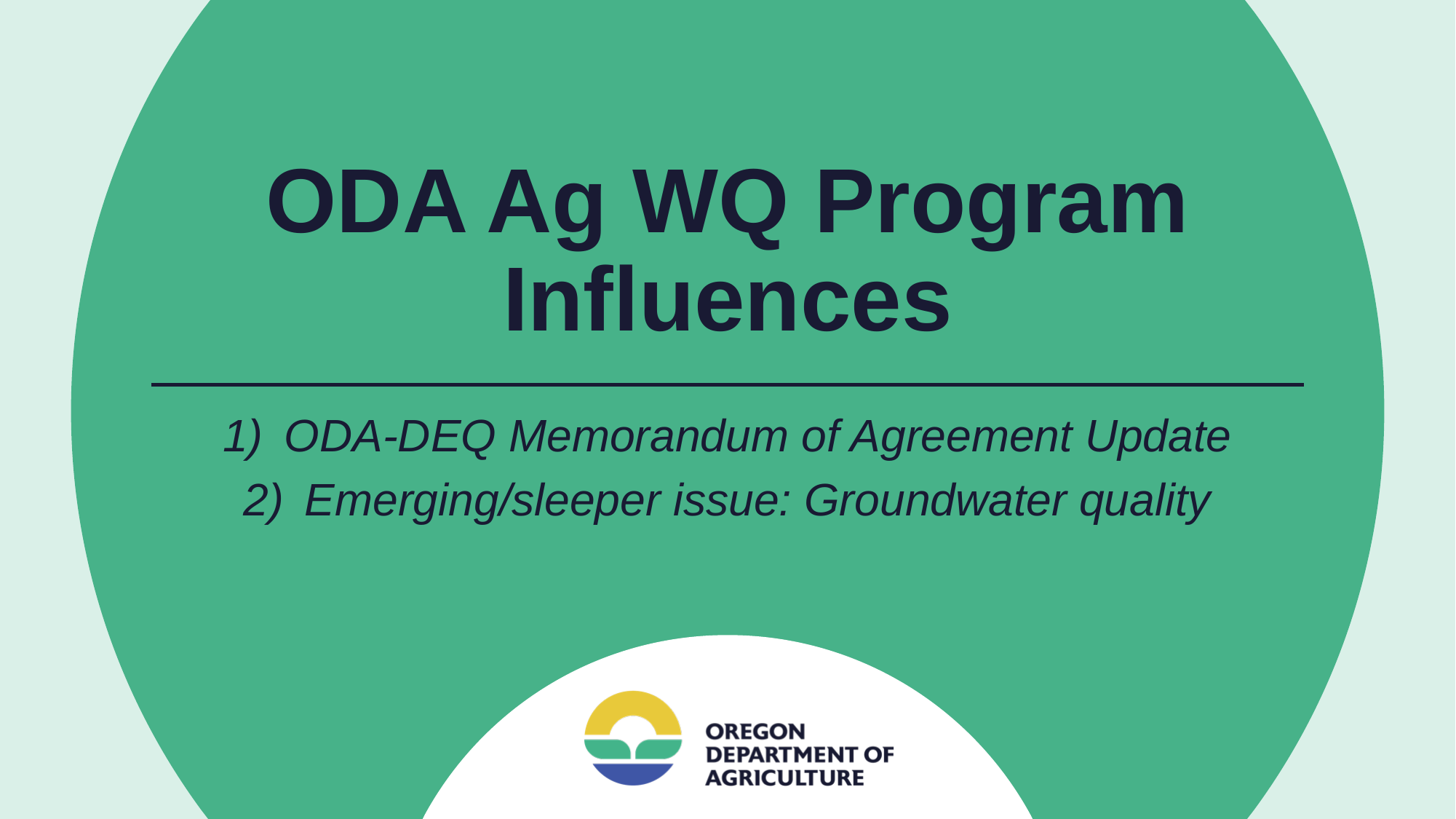

# ODA Ag WQ Program Influences
ODA-DEQ Memorandum of Agreement Update
Emerging/sleeper issue: Groundwater quality